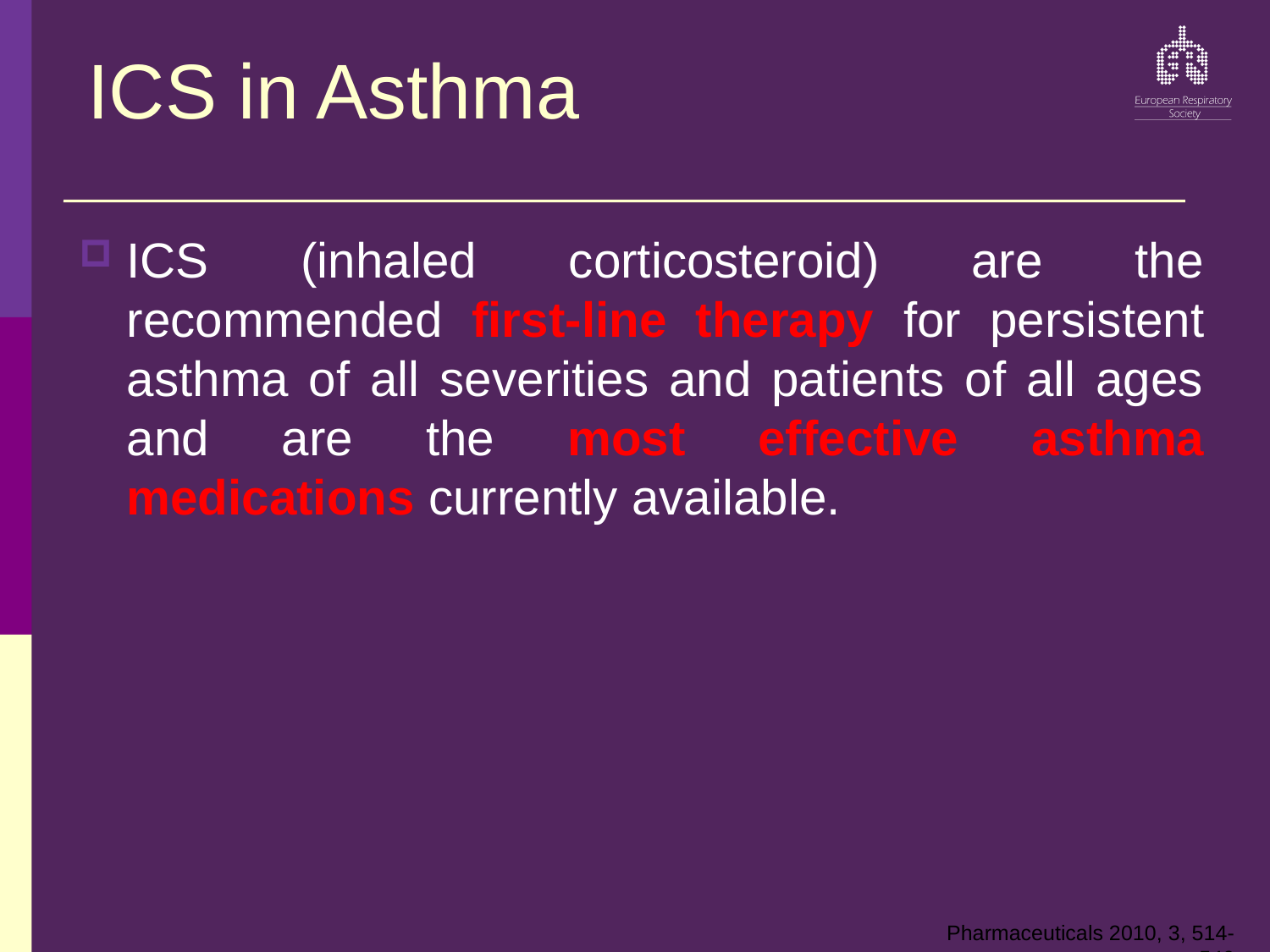

# ICS in Asthma
ICS (inhaled corticosteroid) are the recommended first-line therapy for persistent asthma of all severities and patients of all ages and are the most effective asthma medications currently available.

Pharmaceuticals 2010, 3, 514-540